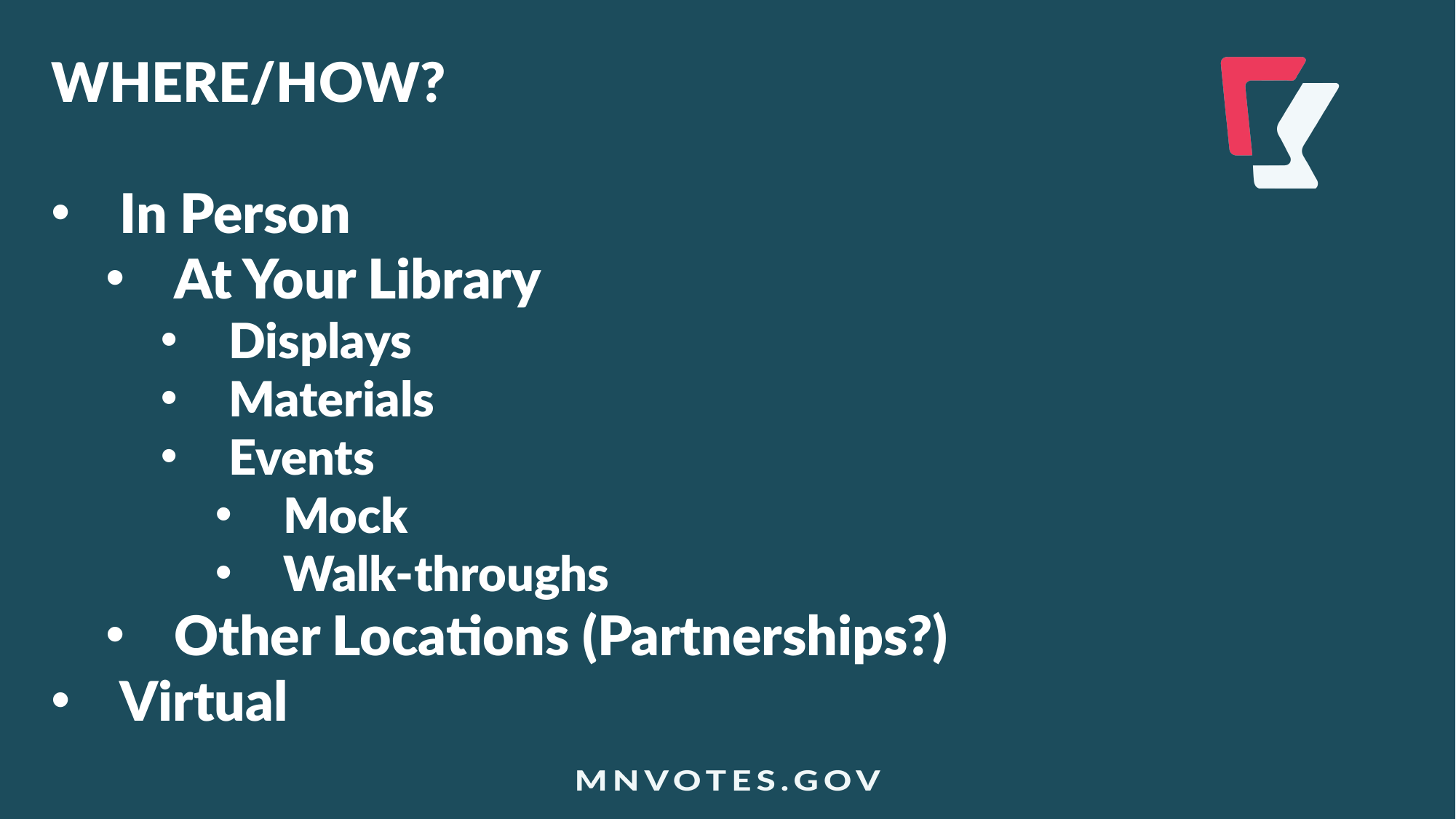

WHERE/HOW?

In Person
At Your Library
Displays
Materials
Events
Mock
Walk-throughs
Other Locations (Partnerships?)
Virtual